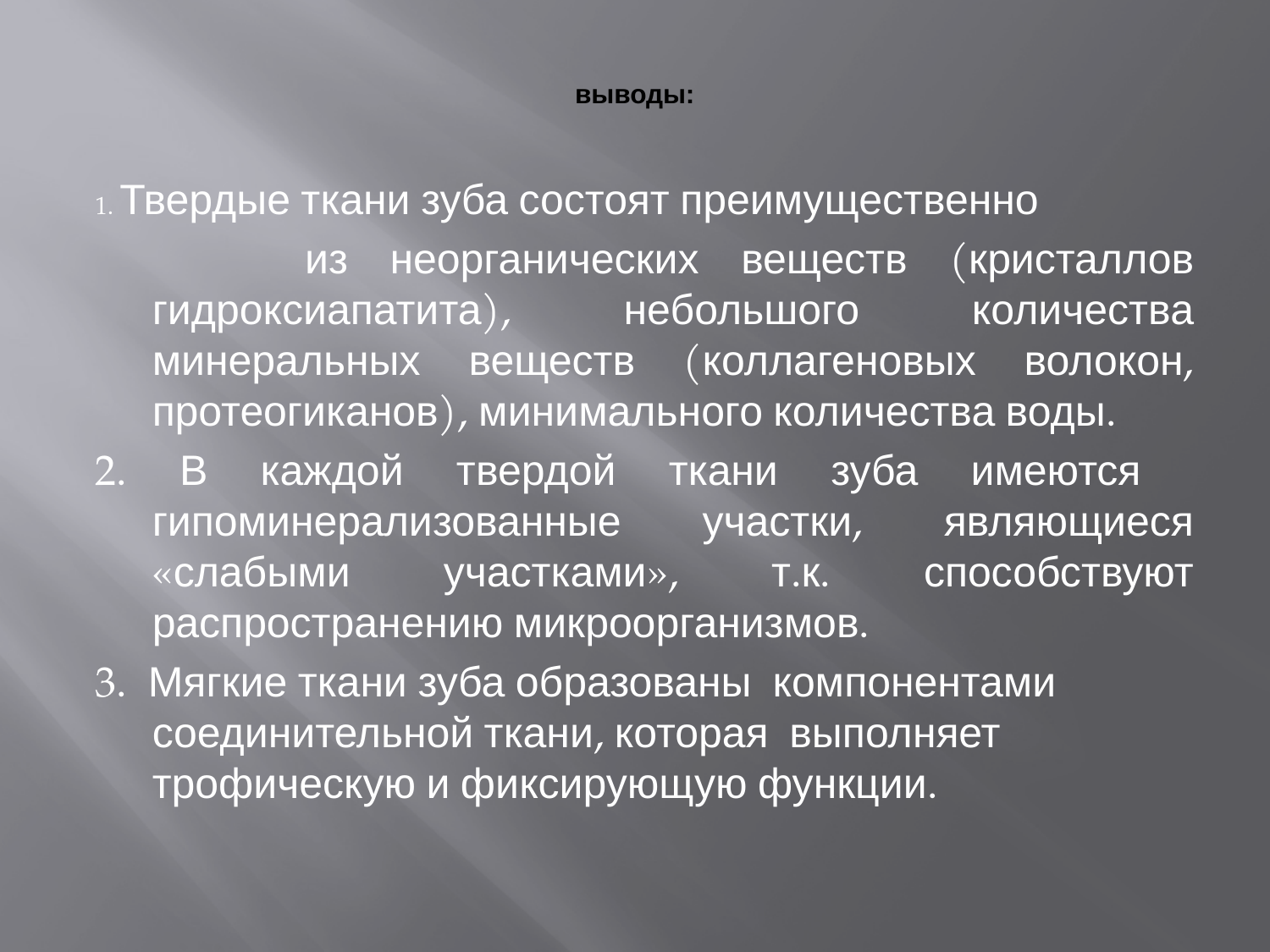

# выводы:
1. Твердые ткани зуба состоят преимущественно
     из неорганических веществ (кристаллов гидроксиапатита), небольшого количества минеральных веществ (коллагеновых волокон, протеогиканов), минимального количества воды.
2. В каждой твердой ткани зуба имеются  гипоминерализованные участки, являющиеся «слабыми участками», т.к. способствуют распространению микроорганизмов.
3.  Мягкие ткани зуба образованы  компонентами соединительной ткани, которая  выполняет трофическую и фиксирующую функции.